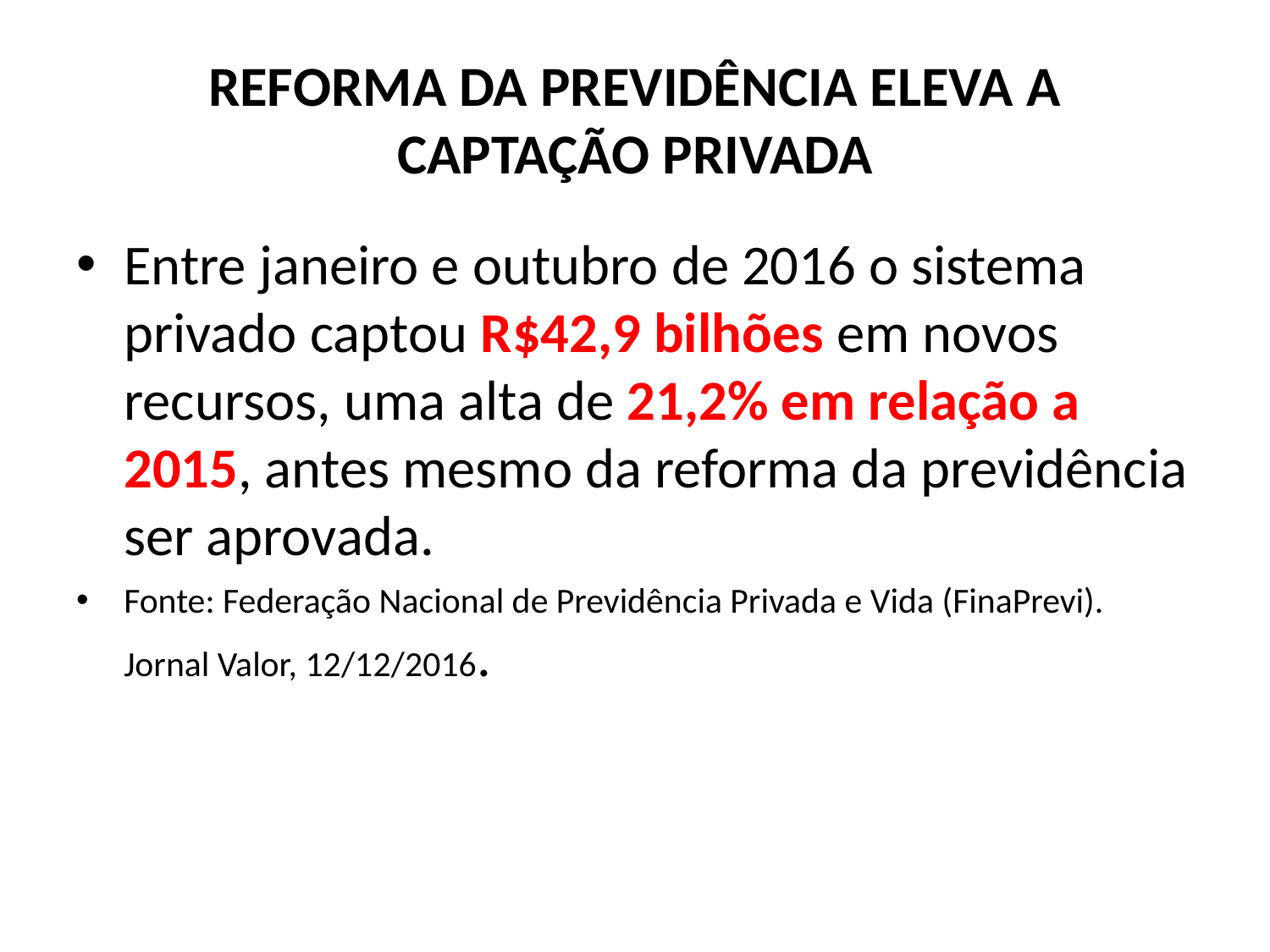

# REFORMA DA PREVIDÊNCIA ELEVA A CAPTAÇÃO PRIVADA
Entre janeiro e outubro de 2016 o sistema privado captou R$42,9 bilhões em novos recursos, uma alta de 21,2% em relação a 2015, antes mesmo da reforma da previdência ser aprovada.
Fonte: Federação Nacional de Previdência Privada e Vida (FinaPrevi). Jornal Valor, 12/12/2016.